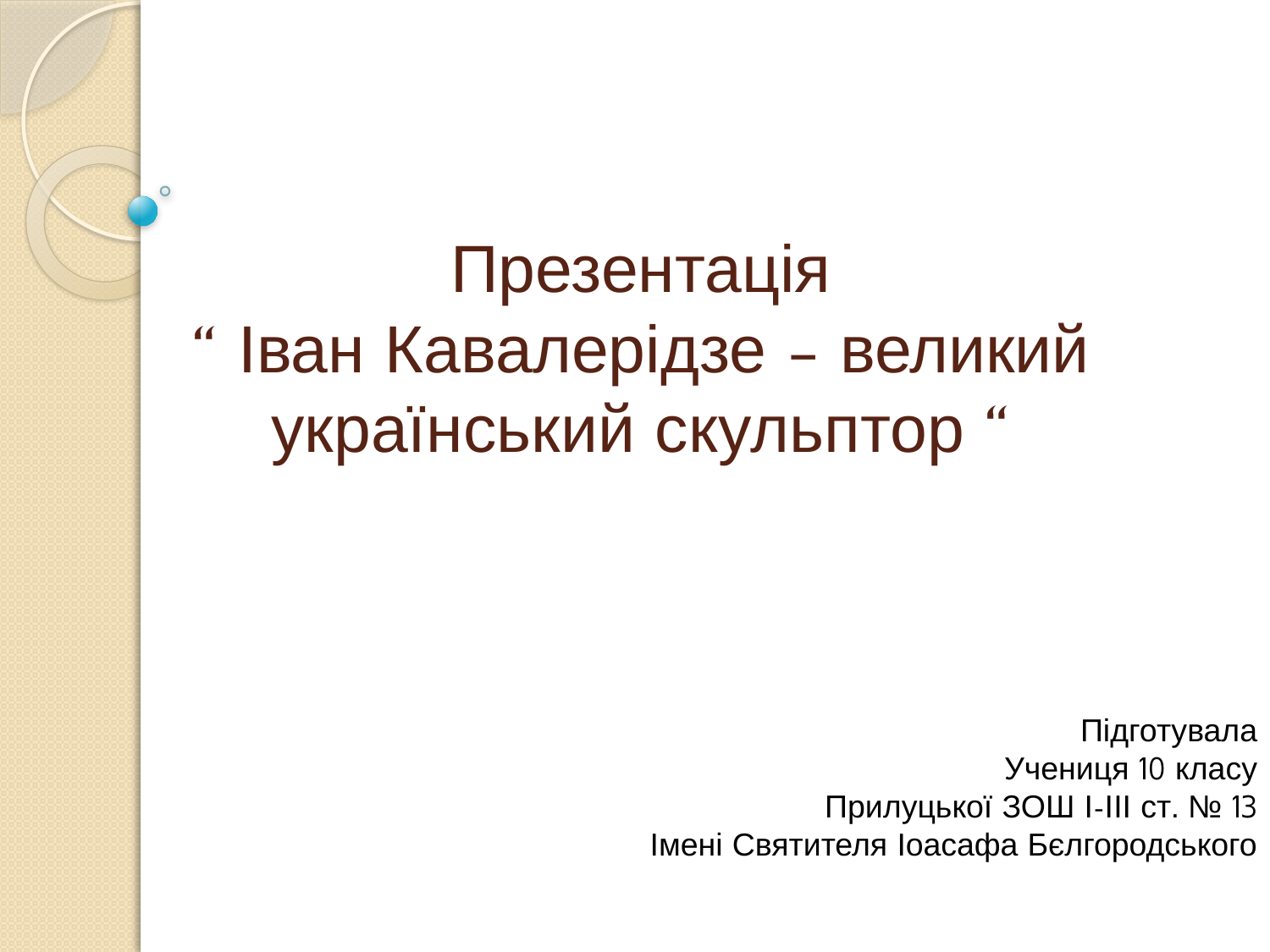

# Презентація “ Іван Кавалерідзе – великий український скульптор “
Підготувала
Учениця 10 класу
Прилуцької ЗОШ І-ІІІ ст. № 13
Імені Святителя Іоасафа Бєлгородського